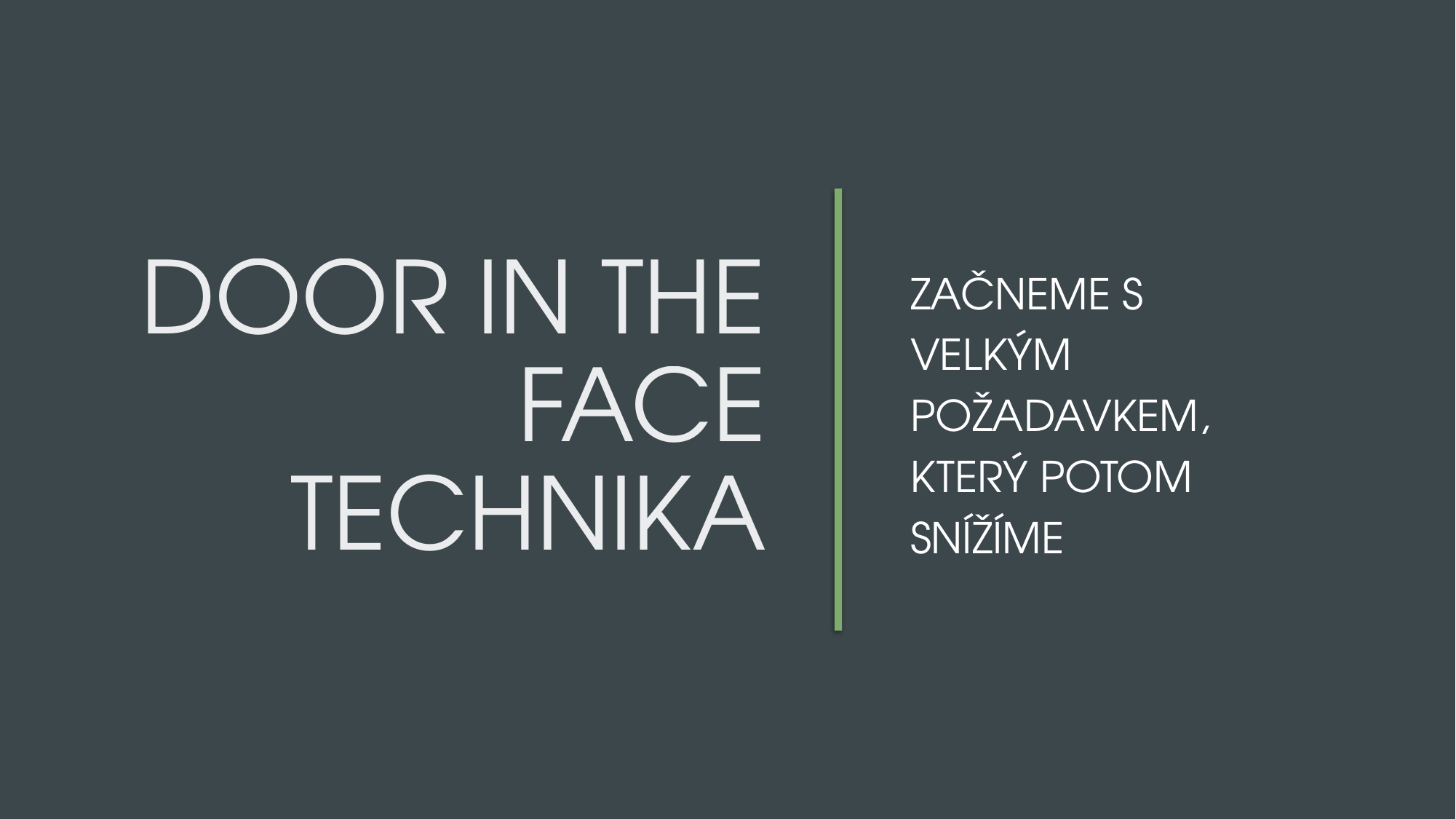

# Door in the face technika
Začneme s velkým požadavkem, který potom snížíme